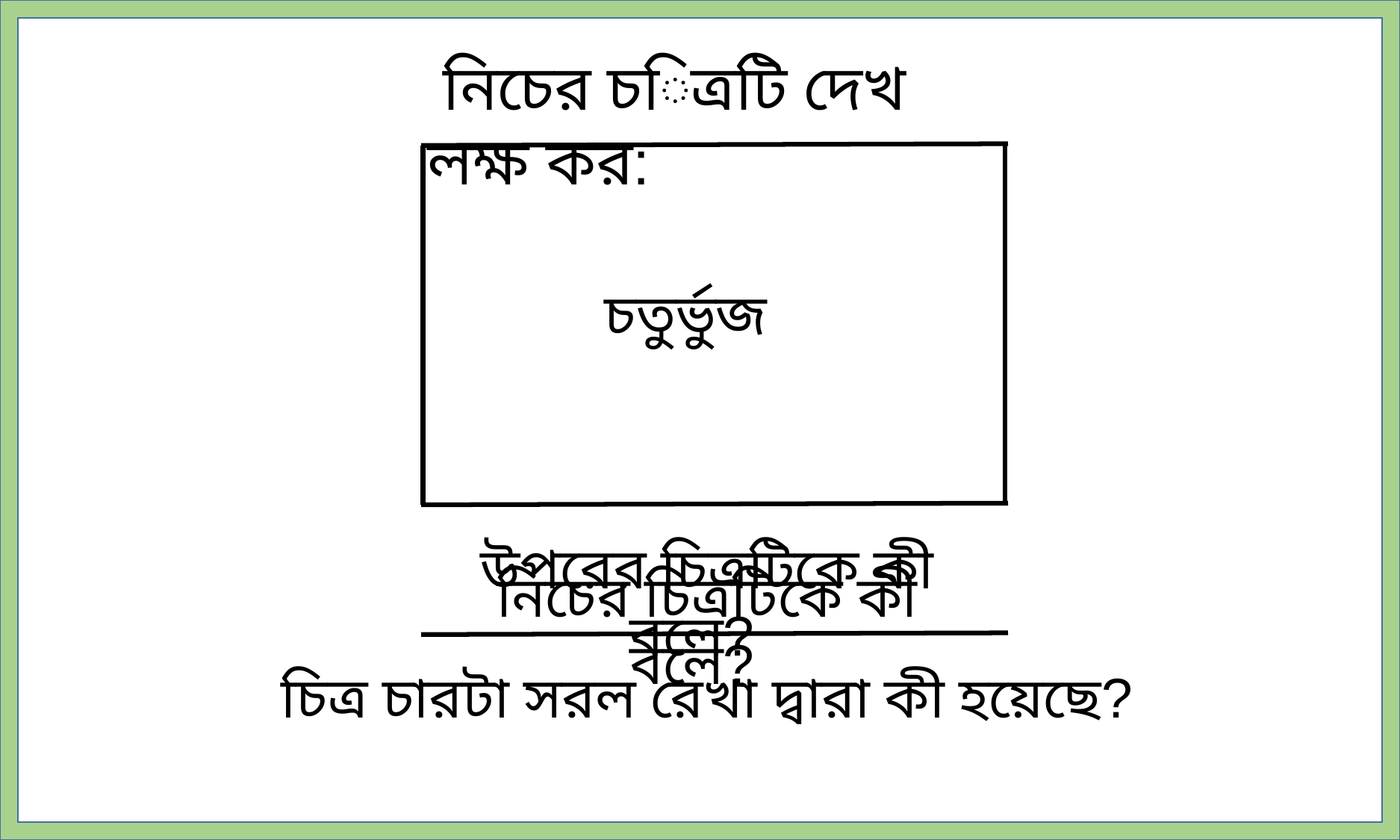

নিচের চিত্রটি দেখ লক্ষ কর:
চতুর্ভুজ
 উপরের চিত্রটিকে কী বলে?
 নিচের চিত্রটিকে কী বলে?
চিত্র চারটা সরল রেখা দ্বারা কী হয়েছে?